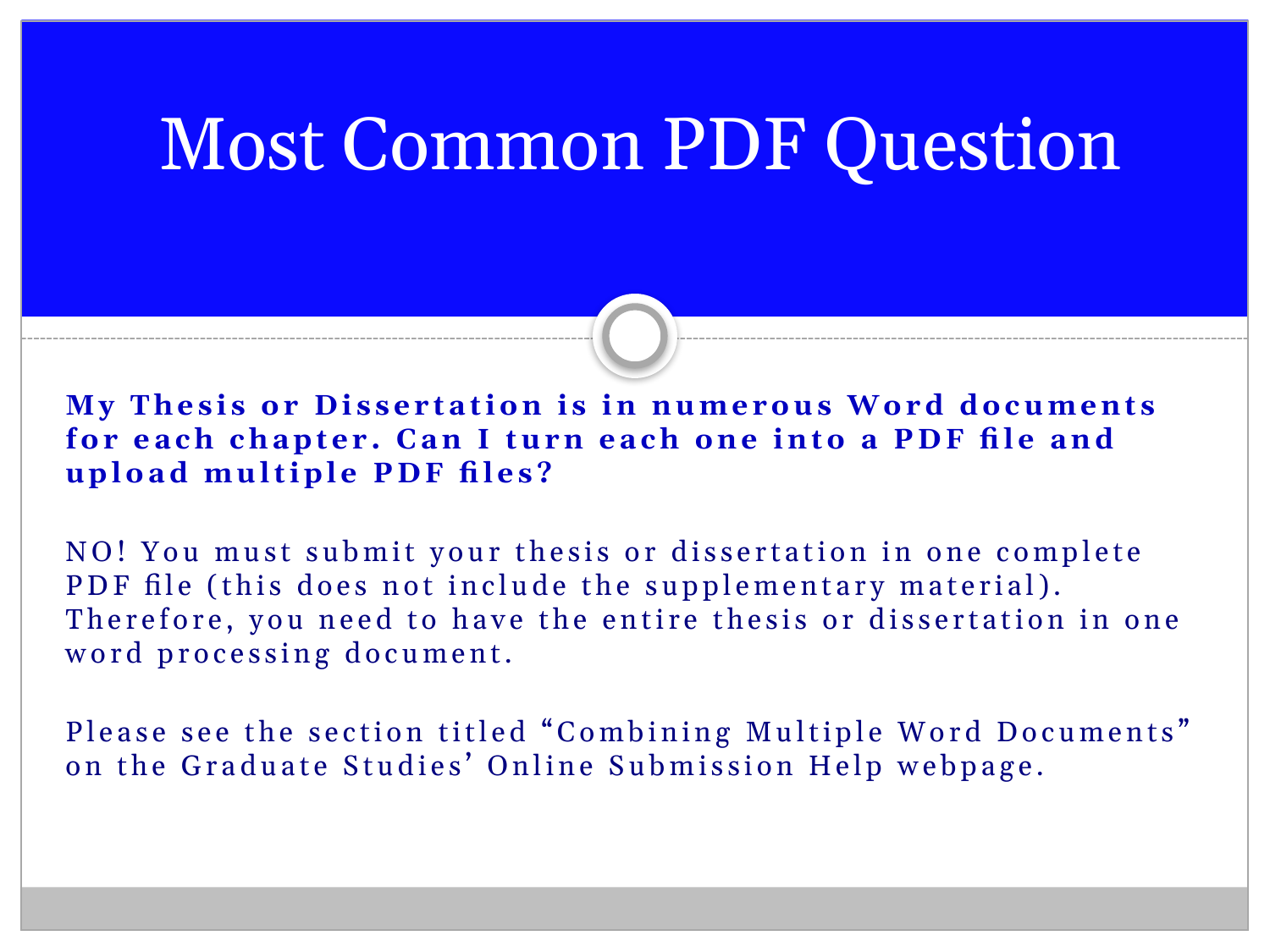

# Most Common PDF Question
My Thesis or Dissertation is in numerous Word documents for each chapter. Can I turn each one into a PDF file and upload multiple PDF files?

NO! You must submit your thesis or dissertation in one complete PDF file (this does not include the supplementary material).  Therefore, you need to have the entire thesis or dissertation in one word processing document.

Please see the section titled “Combining Multiple Word Documents” on the Graduate Studies’ Online Submission Help webpage.